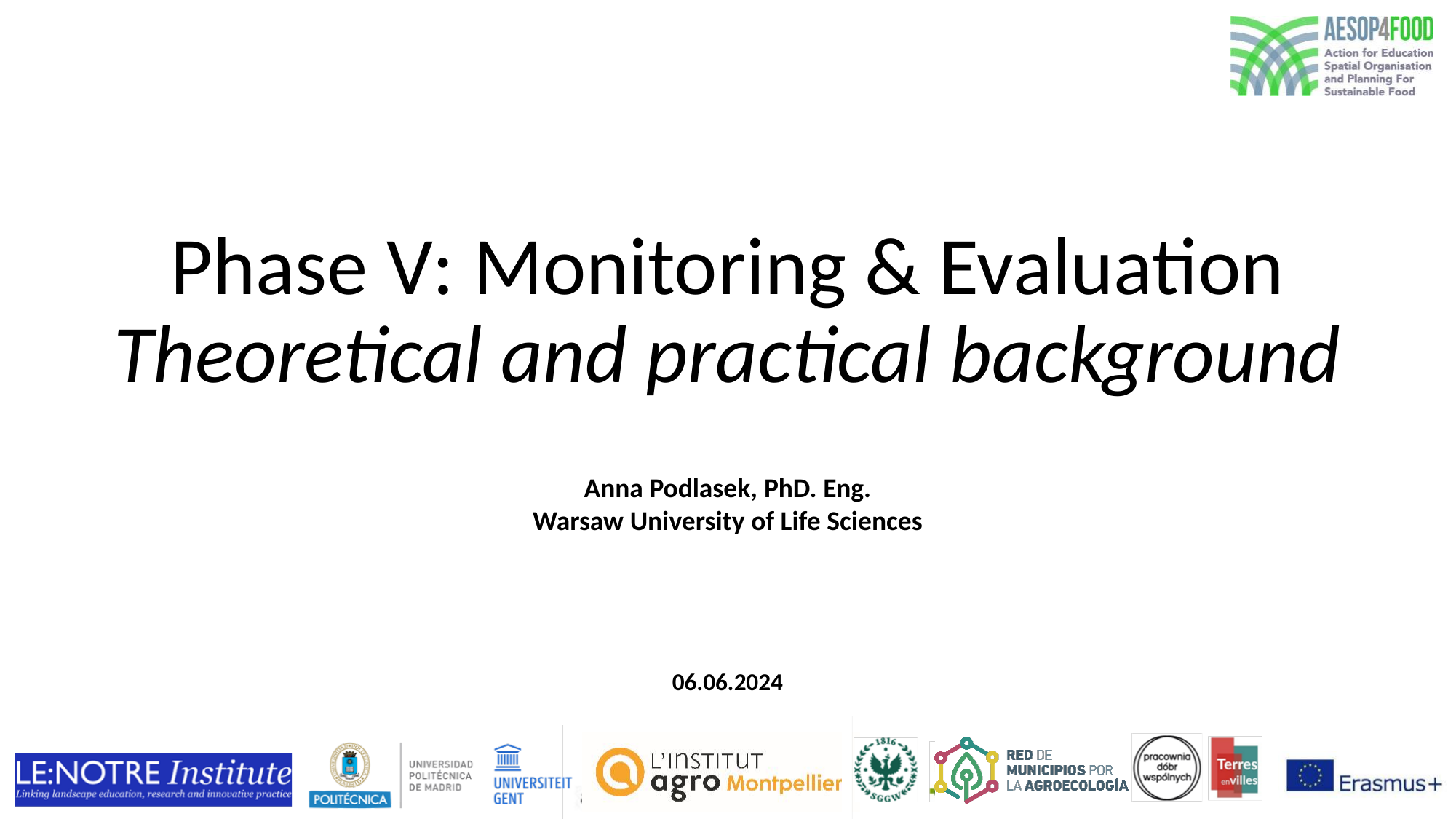

Phase V: Monitoring & Evaluation
Theoretical and practical background
Anna Podlasek, PhD. Eng.
Warsaw University of Life Sciences

06.06.2024